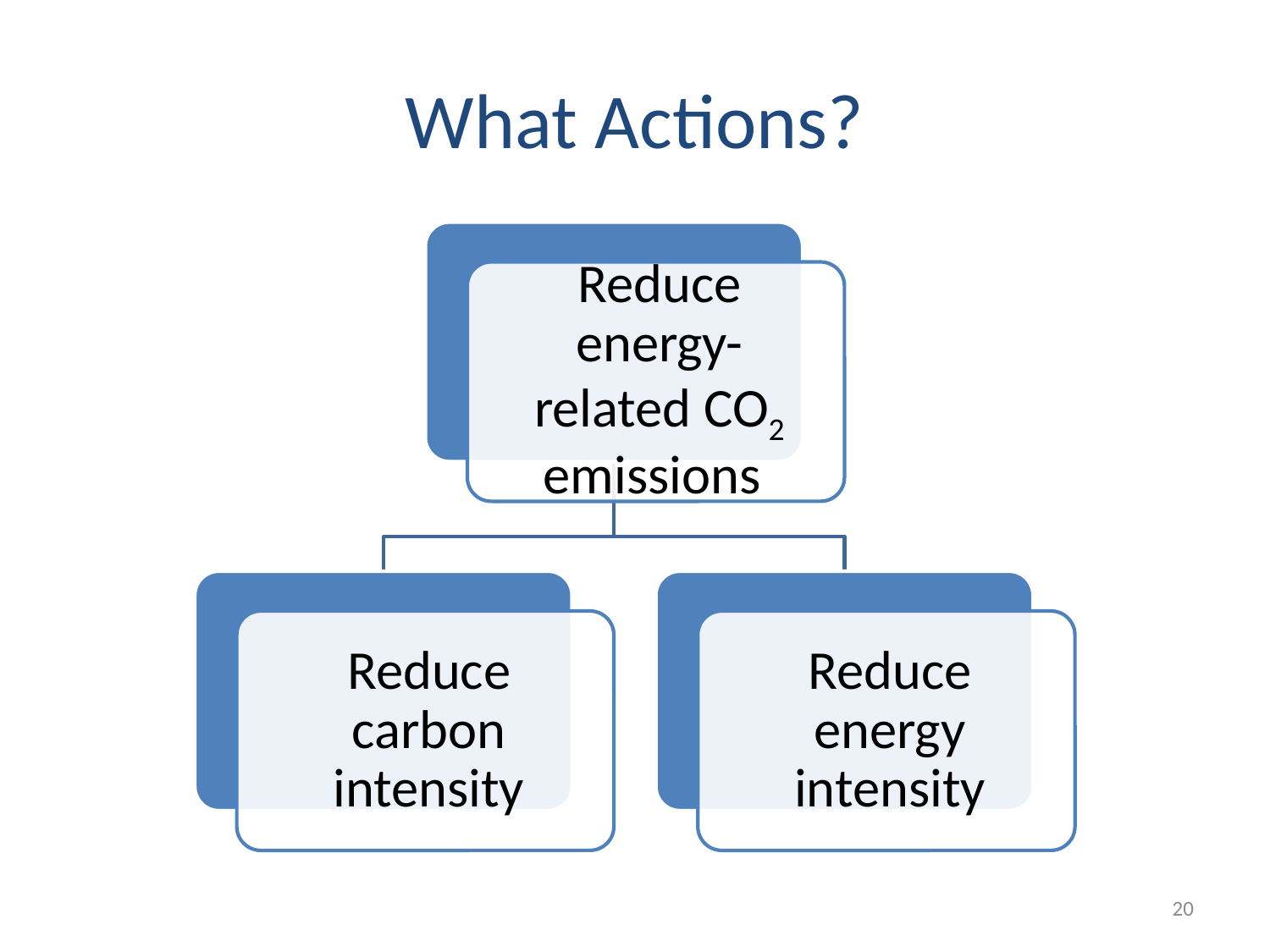

# What Actions?
Reduce energy-related CO2 emissions
Reduce carbon intensity
Reduce energy intensity
20